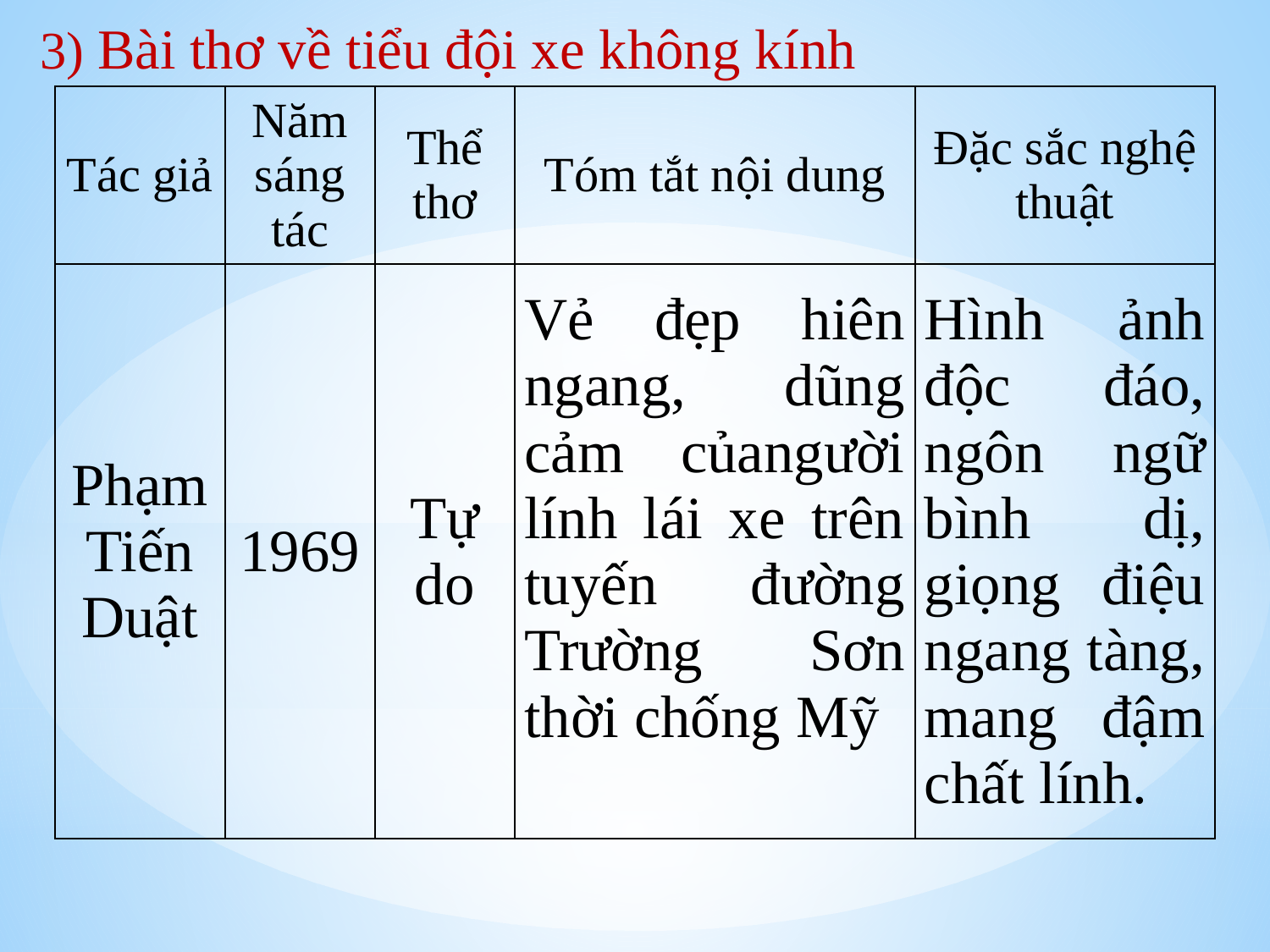

3) Bài thơ về tiểu đội xe không kính
| Tác giả | Năm sáng tác | Thể thơ | Tóm tắt nội dung | Đặc sắc nghệ thuật |
| --- | --- | --- | --- | --- |
| Phạm Tiến Duật | 1969 | Tự do | Vẻ đẹp hiên ngang, dũng cảm củangười lính lái xe trên tuyến đường Trường Sơn thời chống Mỹ | Hình ảnh độc đáo, ngôn ngữ bình dị, giọng điệu ngang tàng, mang đậm chất lính. |